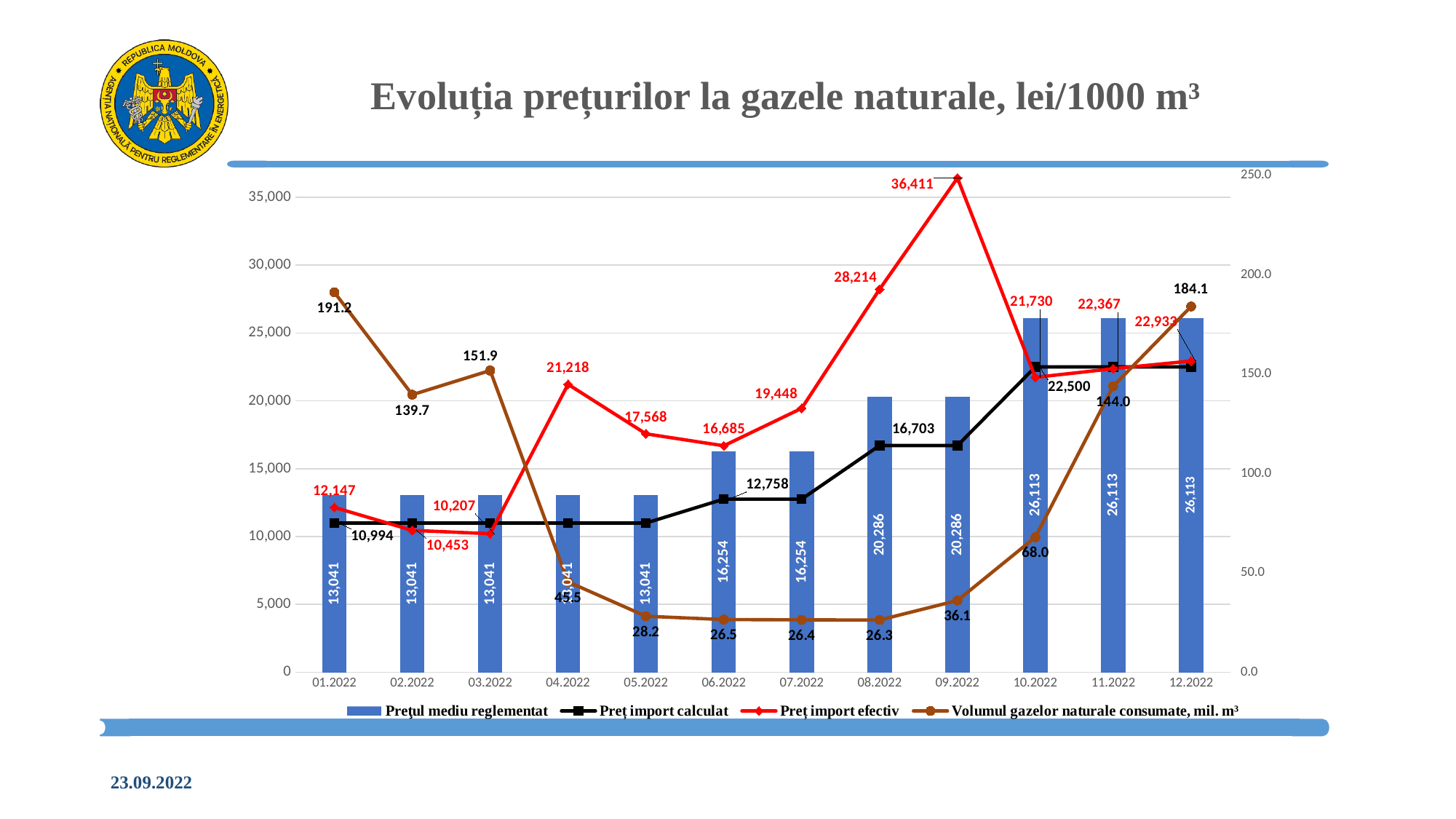

# Evoluția prețurilor la gazele naturale, lei/1000 m³

### Chart

| Category | Preţul mediu reglementat | Preț import calculat | Preț import efectiv | Volumul gazelor naturale consumate, mil. m³ |
|---|---|---|---|---|
| 01.2022 | 13041.0 | 10994.373000000001 | 12146.678401098141 | 191.20190200000002 |
| 02.2022 | 13041.0 | 10994.373000000001 | 10453.487994745843 | 139.69710200000003 |
| 03.2022 | 13041.0 | 10994.373000000001 | 10207.108378813773 | 151.86364100000003 |
| 04.2022 | 13041.0 | 10994.373000000001 | 21218.044357313156 | 45.526503999999996 |
| 05.2022 | 13041.0 | 10994.373000000001 | 17568.04642344302 | 28.190387999999995 |
| 06.2022 | 16254.0 | 12757.679999999998 | 16684.850873527786 | 26.522092999999998 |
| 07.2022 | 16254.0 | 12757.679999999998 | 19448.147069200495 | 26.383879000000004 |
| 08.2022 | 20286.0 | 16703.42 | 28214.088907311034 | 26.299795 |
| 09.2022 | 20286.0 | 16703.42 | 36411.04805334751 | 36.13900999999999 |
| 10.2022 | 26113.0 | 22500.072 | 21730.276735700445 | 67.951451 |
| 11.2022 | 26113.0 | 22500.072 | 22366.77890274585 | 143.96694499999998 |
| 12.2022 | 26113.0 | 22500.072 | 22933.250896778973 | 184.074884 |

23.09.2022